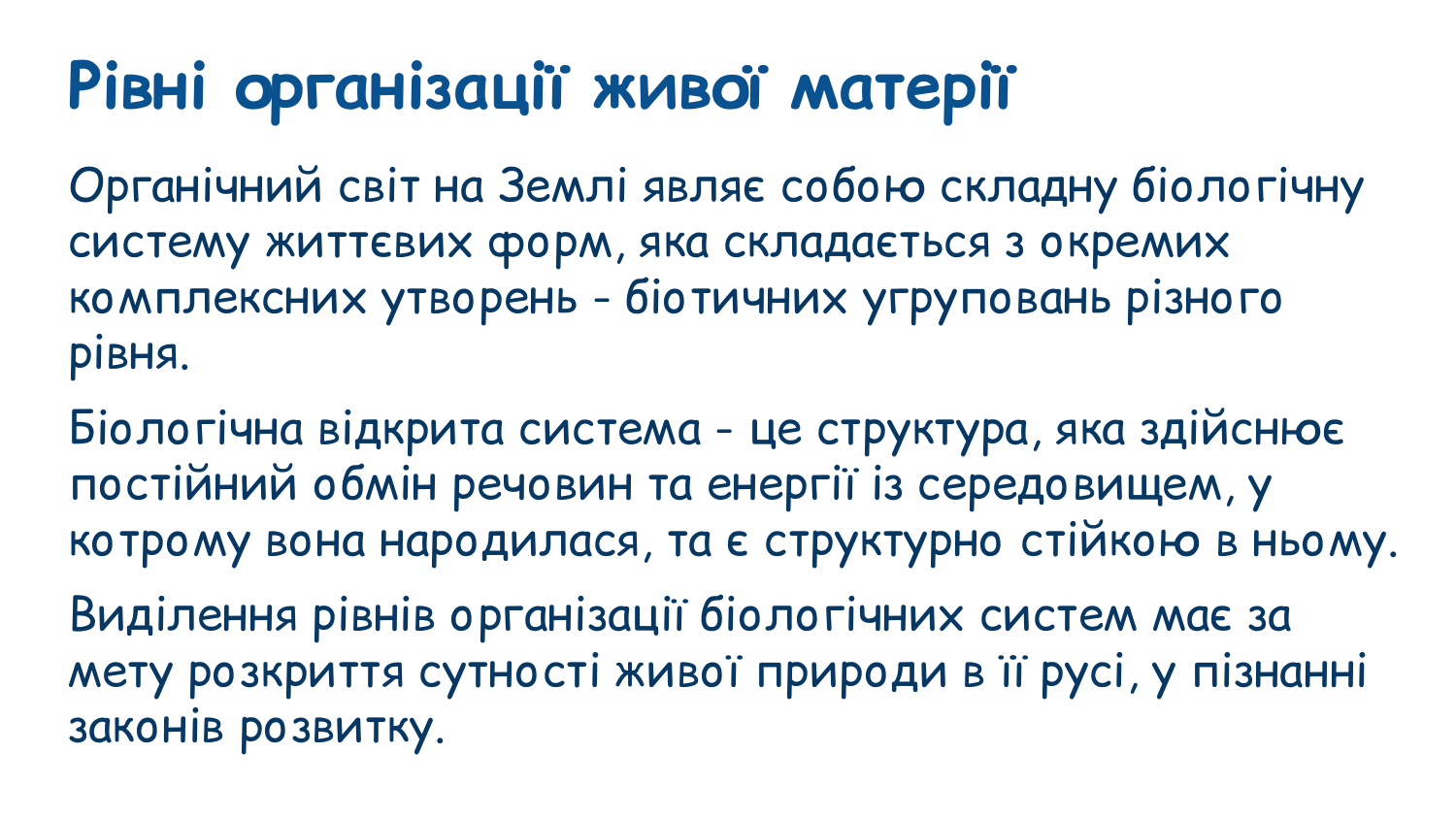

Рівні організації живої матерії
Органічний світ на Землі являє собою складну біологічну систему життєвих форм, яка складається з окремих комплексних утворень - біотичних угруповань різного рівня.

Біологічна відкрита система - це структура, яка здійснює постійний обмін речовин та енергії із середовищем, у котрому вона народилася, та є структурно стійкою в ньому.

Виділення рівнів організації біологічних систем має за мету розкриття сутності живої природи в її русі, у пізнанні законів розвитку.